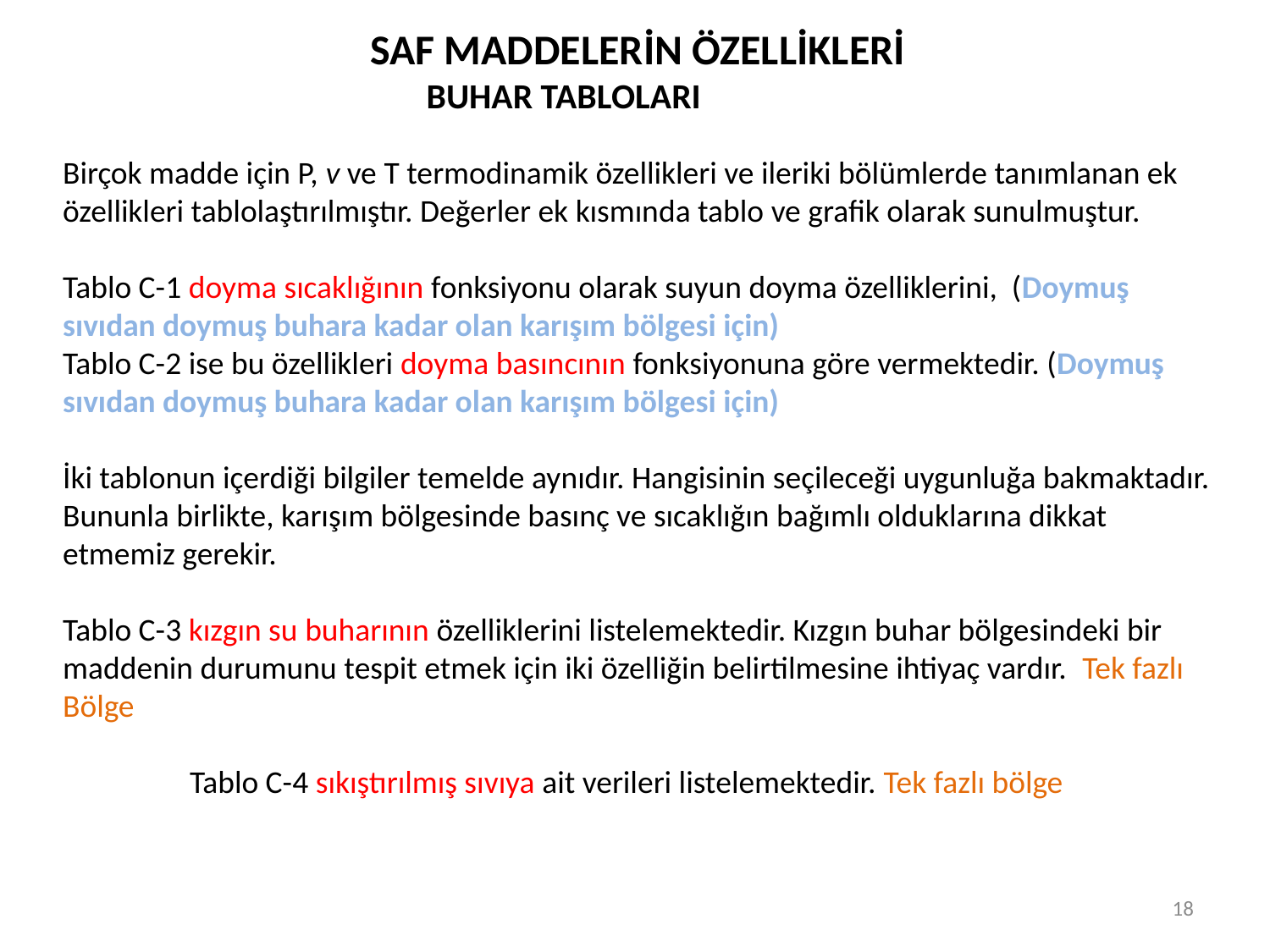

SAF MADDELERİN ÖZELLİKLERİ

BUHAR TABLOLARI
Birçok madde için P, v ve T termodinamik özellikleri ve ileriki bölümlerde tanımlanan ek özellikleri tablolaştırılmıştır. Değerler ek kısmında tablo ve grafik olarak sunulmuştur.

Tablo C-1 doyma sıcaklığının fonksiyonu olarak suyun doyma özelliklerini,  (Doymuş sıvıdan doymuş buhara kadar olan karışım bölgesi için)
Tablo C-2 ise bu özellikleri doyma basıncının fonksiyonuna göre vermektedir. (Doymuş sıvıdan doymuş buhara kadar olan karışım bölgesi için)

İki tablonun içerdiği bilgiler temelde aynıdır. Hangisinin seçileceği uygunluğa bakmaktadır. Bununla birlikte, karışım bölgesinde basınç ve sıcaklığın bağımlı olduklarına dikkat etmemiz gerekir.

Tablo C-3 kızgın su buharının özelliklerini listelemektedir. Kızgın buhar bölgesindeki bir maddenin durumunu tespit etmek için iki özelliğin belirtilmesine ihtiyaç vardır.  Tek fazlı Bölge

	Tablo C-4 sıkıştırılmış sıvıya ait verileri listelemektedir. Tek fazlı bölge
18